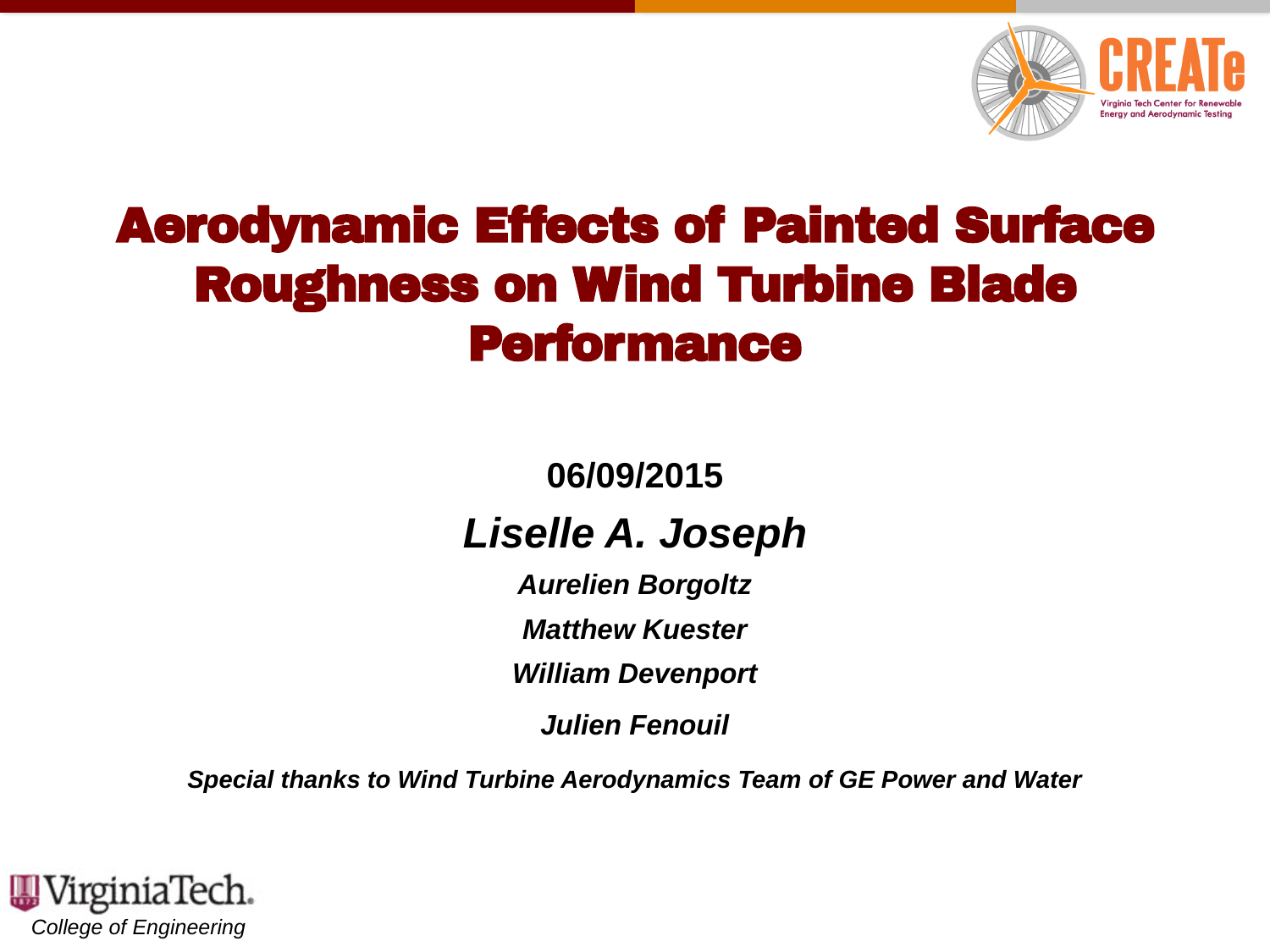

# Aerodynamic Effects of Painted Surface Roughness on Wind Turbine Blade Performance
06/09/2015
Liselle A. Joseph
Aurelien Borgoltz
Matthew Kuester
William Devenport
Julien Fenouil
Special thanks to Wind Turbine Aerodynamics Team of GE Power and Water